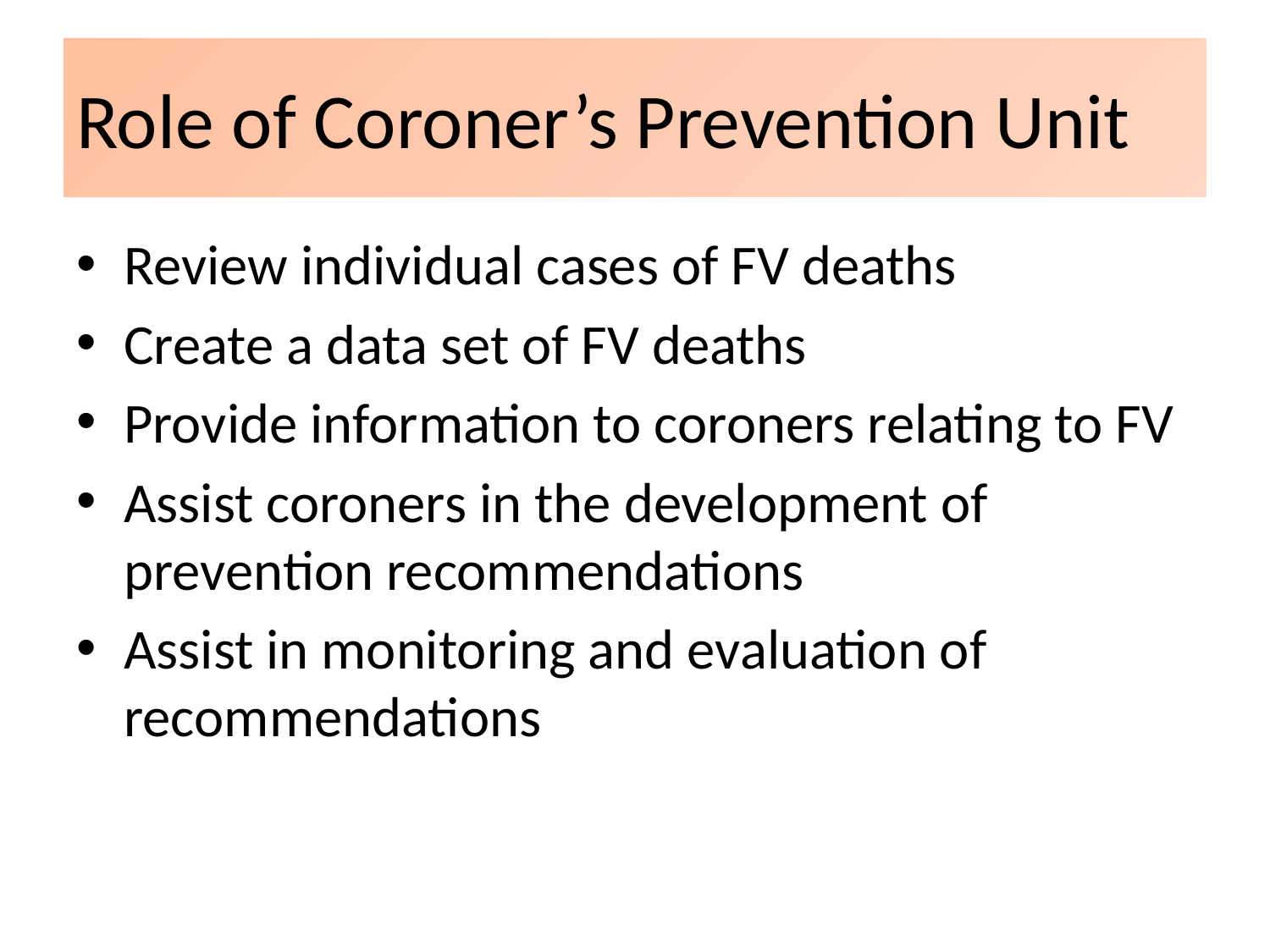

# Role of Coroner’s Prevention Unit
Review individual cases of FV deaths
Create a data set of FV deaths
Provide information to coroners relating to FV
Assist coroners in the development of prevention recommendations
Assist in monitoring and evaluation of recommendations